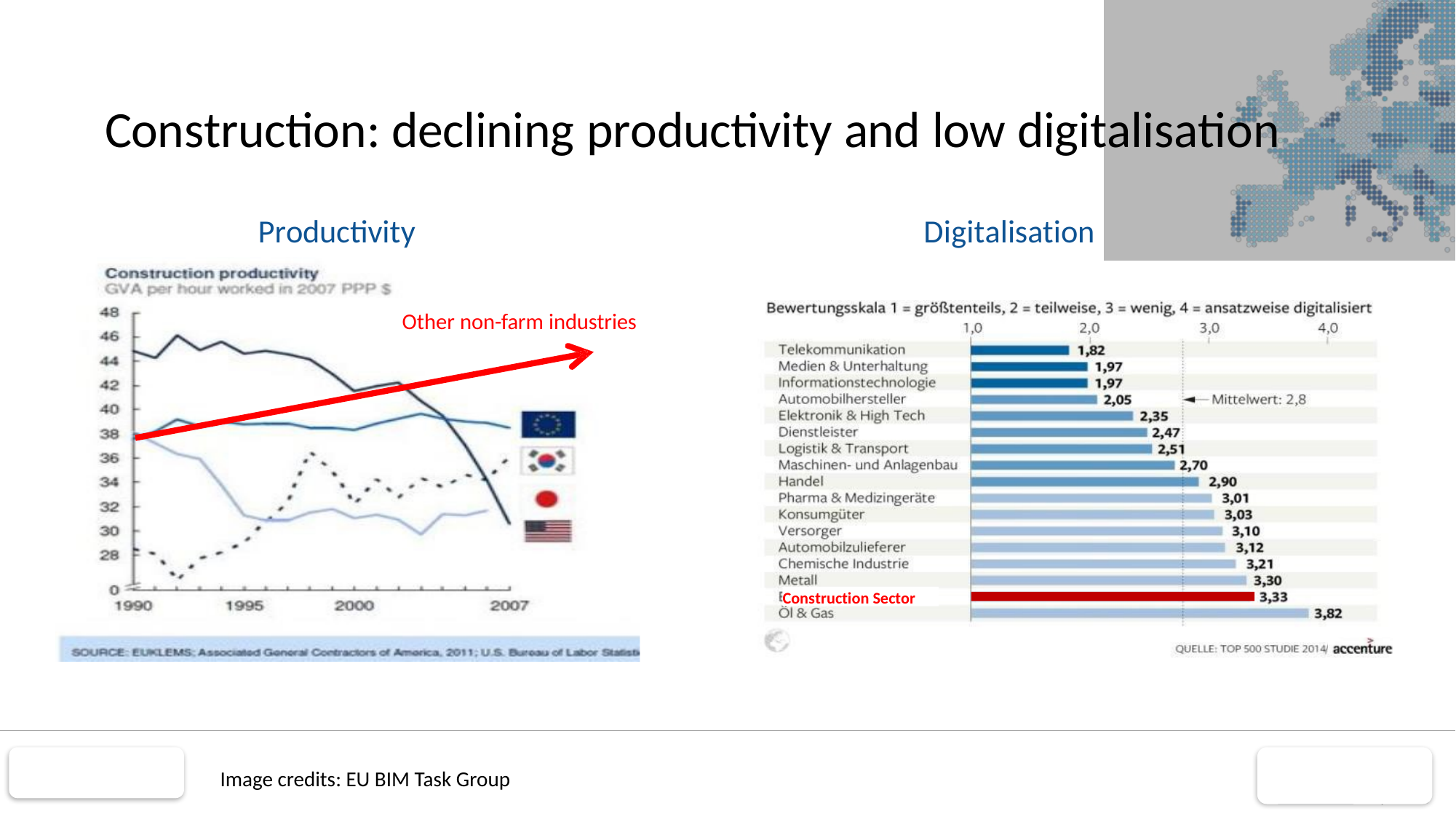

# Construction: declining productivity and low digitalisation
Productivity

Other non-farm industries
Digitalisation

Construction Sector

Image credits: EU BIM Task Group